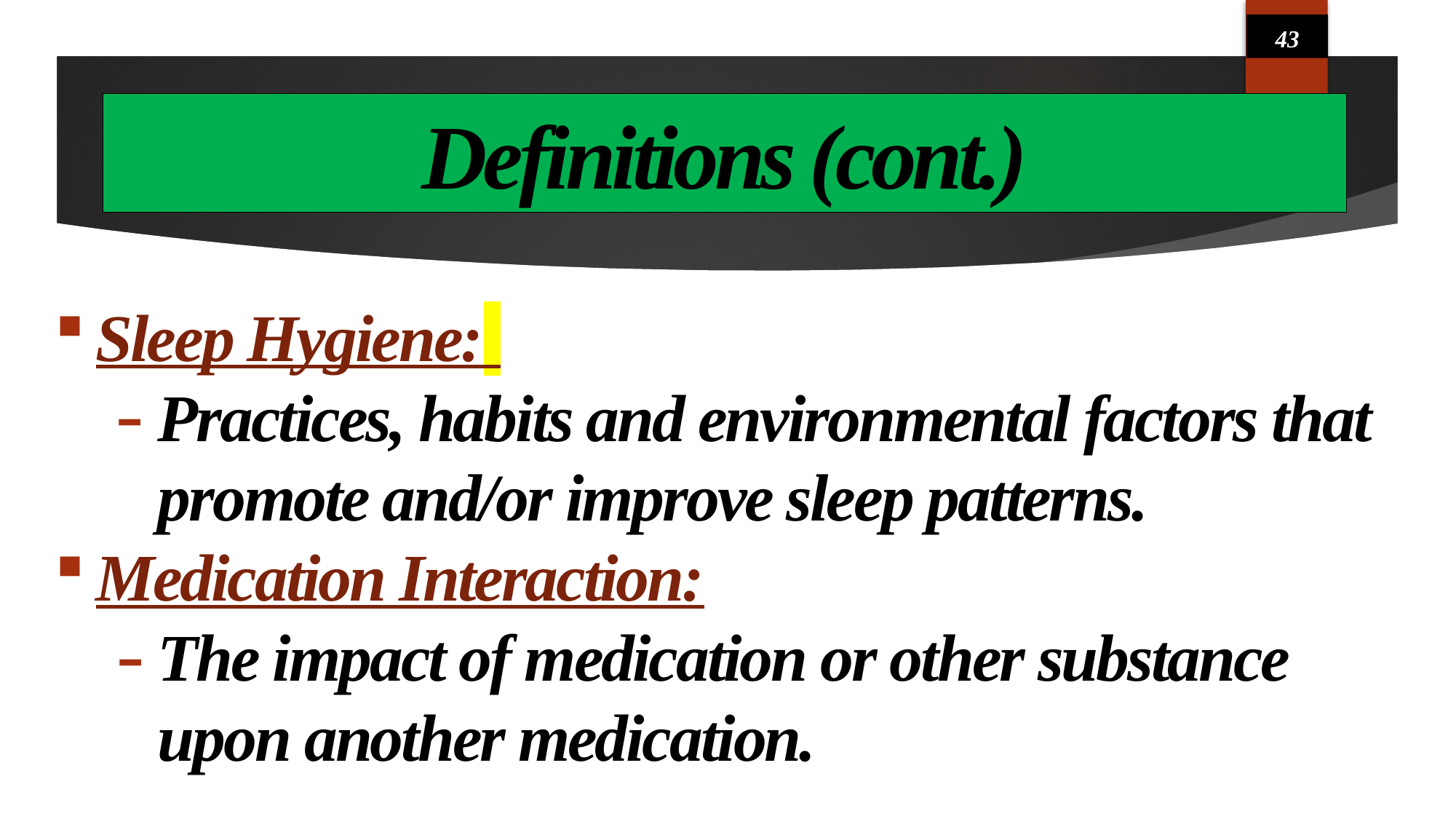

43
# Definitions (cont.)
Sleep Hygiene:
Practices, habits and environmental factors that promote and/or improve sleep patterns.
Medication Interaction:
The impact of medication or other substance upon another medication.